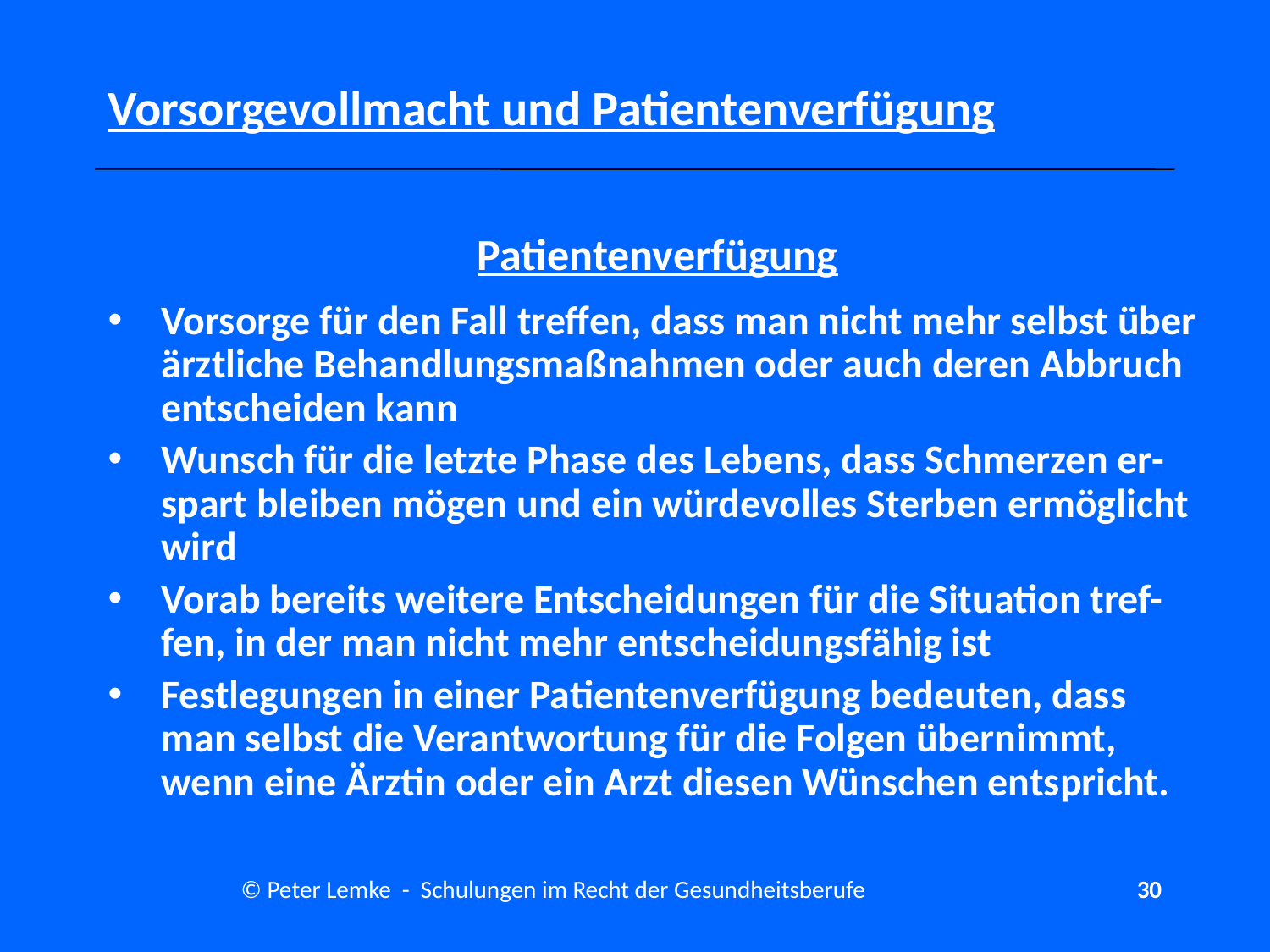

# Vorsorgevollmacht und Patientenverfügung
Patientenverfügung

Vorsorge für den Fall treffen, dass man nicht mehr selbst über ärztliche Behandlungsmaßnahmen oder auch deren Abbruch entscheiden kann
Wunsch für die letzte Phase des Lebens, dass Schmerzen er-spart bleiben mögen und ein würdevolles Sterben ermöglicht wird
Vorab bereits weitere Entscheidungen für die Situation tref-fen, in der man nicht mehr entscheidungsfähig ist
Festlegungen in einer Patientenverfügung bedeuten, dass man selbst die Verantwortung für die Folgen übernimmt, wenn eine Ärztin oder ein Arzt diesen Wünschen entspricht.
© Peter Lemke  -  Schulungen im Recht der Gesundheitsberufe
30